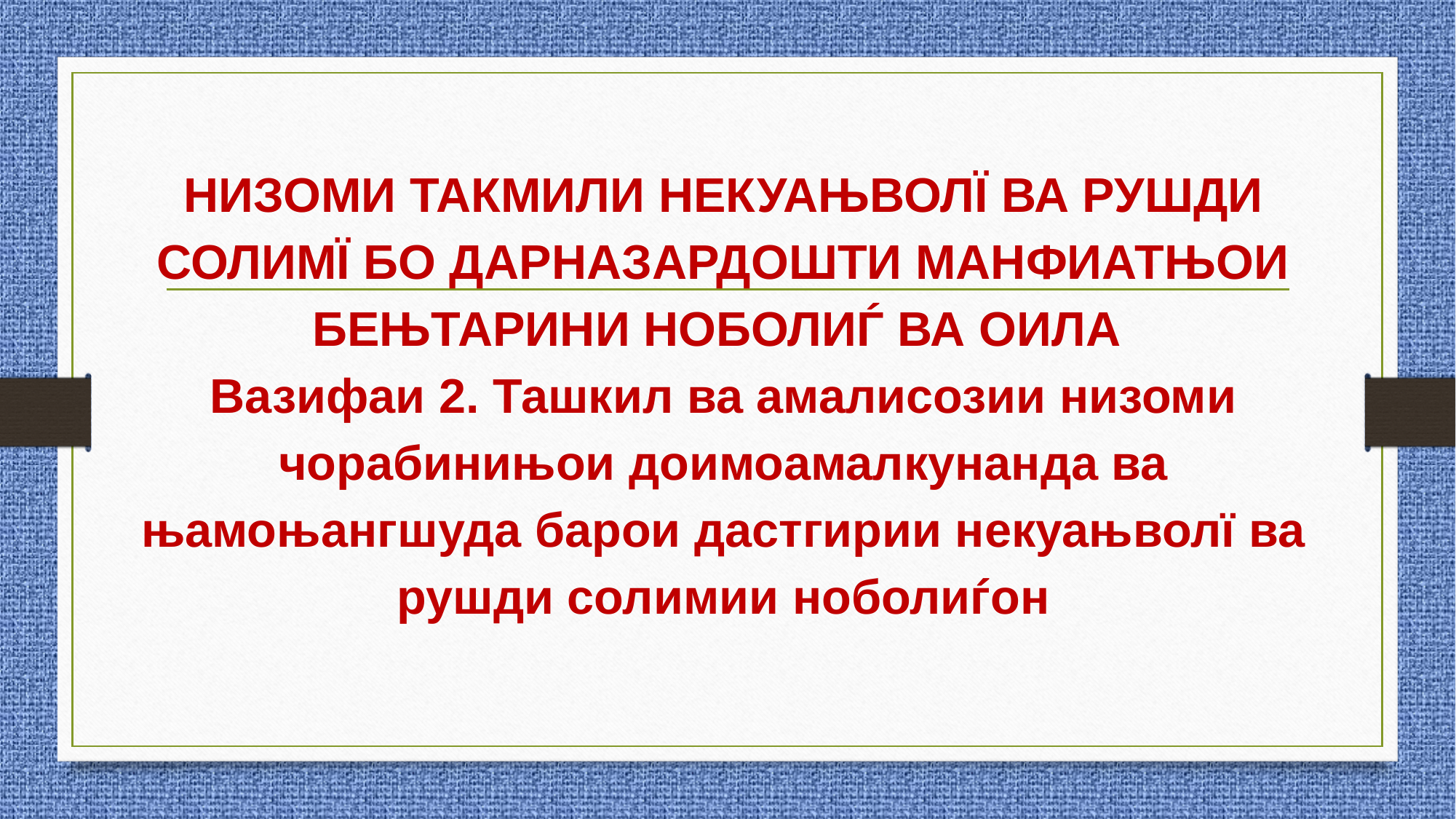

# НИЗОМИ ТАКМИЛИ НЕКУАЊВОЛЇ ВА РУШДИ СОЛИМЇ БО ДАРНАЗАРДОШТИ МАНФИАТЊОИ БЕЊТАРИНИ НОБОЛИЃ ВА ОИЛА Вазифаи 2. Ташкил ва амалисозии низоми чорабинињои доимоамалкунанда ва њамоњангшуда барои дастгирии некуањволї ва рушди солимии ноболиѓон